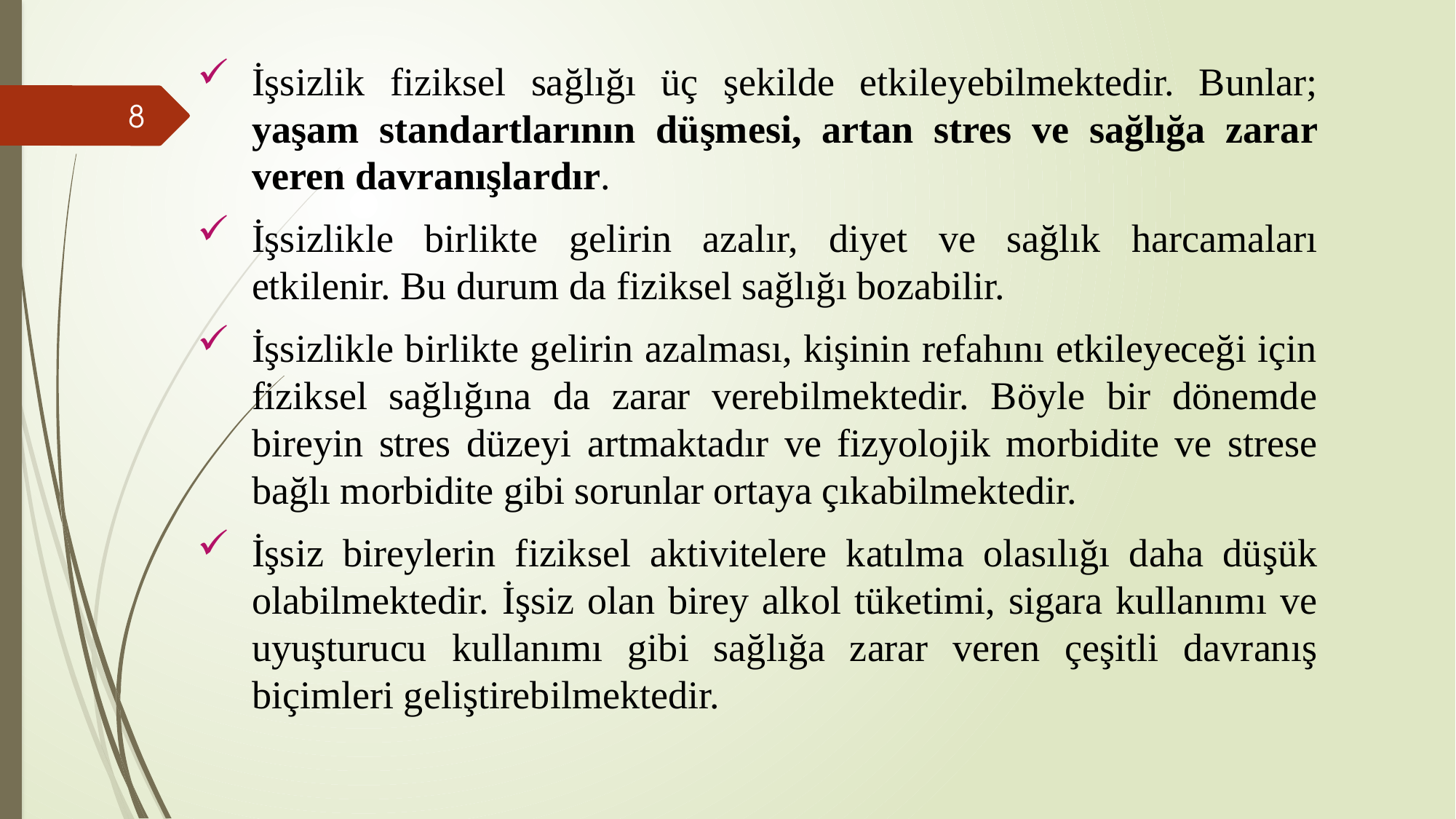

İşsizlik fiziksel sağlığı üç şekilde etkileyebilmektedir. Bunlar; yaşam standartlarının düşmesi, artan stres ve sağlığa zarar veren davranışlardır.
İşsizlikle birlikte gelirin azalır, diyet ve sağlık harcamaları etkilenir. Bu durum da fiziksel sağlığı bozabilir.
İşsizlikle birlikte gelirin azalması, kişinin refahını etkileyeceği için fiziksel sağlığına da zarar verebilmektedir. Böyle bir dönemde bireyin stres düzeyi artmaktadır ve fizyolojik morbidite ve strese bağlı morbidite gibi sorunlar ortaya çıkabilmektedir.
İşsiz bireylerin fiziksel aktivitelere katılma olasılığı daha düşük olabilmektedir. İşsiz olan birey alkol tüketimi, sigara kullanımı ve uyuşturucu kullanımı gibi sağlığa zarar veren çeşitli davranış biçimleri geliştirebilmektedir.

8